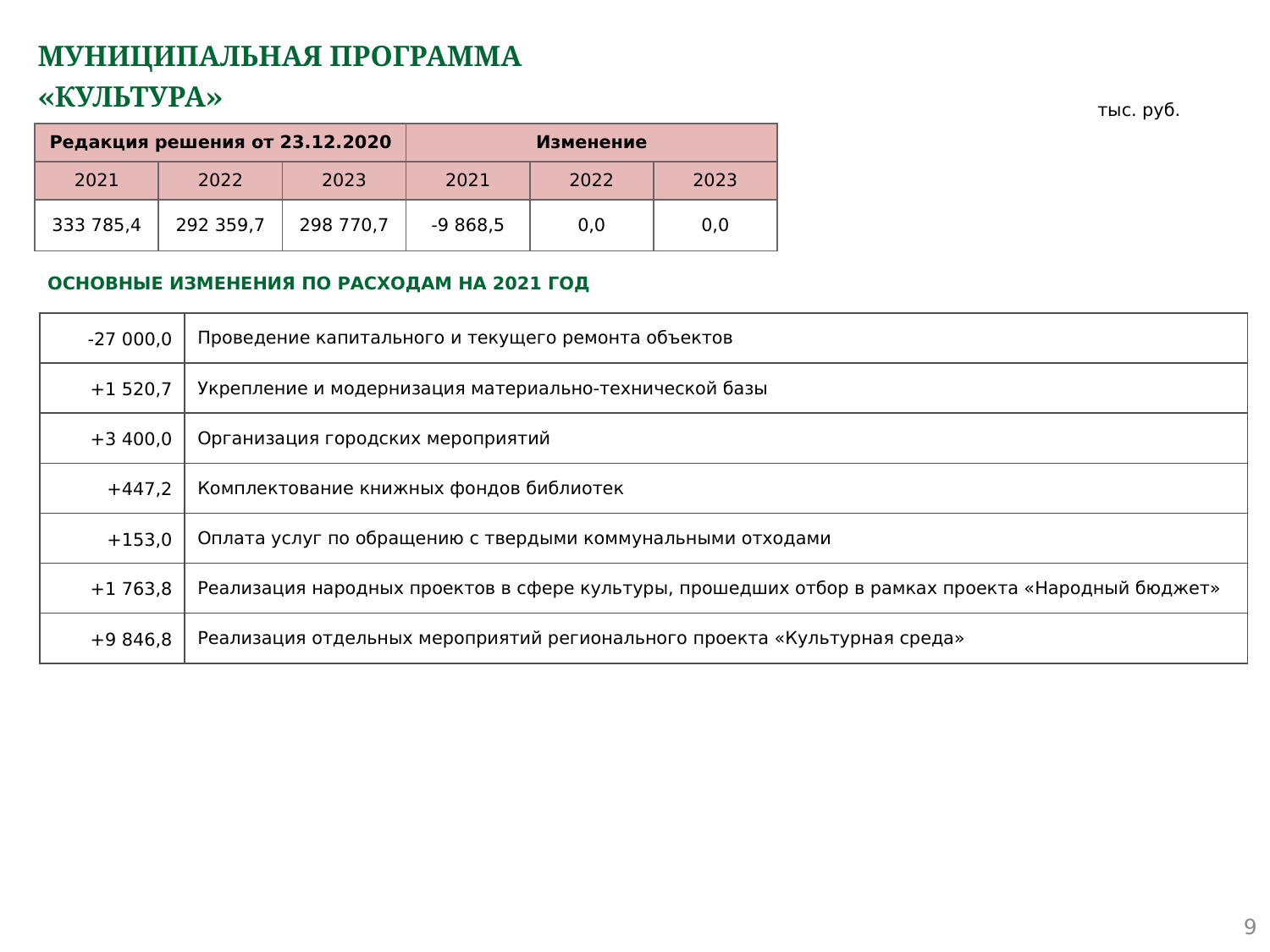

# МУНИЦИПАЛЬНАЯ ПРОГРАММА «КУЛЬТУРА»
тыс. руб.
| Редакция решения от 23.12.2020 |  |  | Изменение |  |  |
| --- | --- | --- | --- | --- | --- |
| 2021 | 2022 | 2023 | 2021 | 2022 | 2023 |
| 333 785,4 | 292 359,7 | 298 770,7 | -9 868,5 | 0,0 | 0,0 |
ОСНОВНЫЕ ИЗМЕНЕНИЯ ПО РАСХОДАМ НА 2021 ГОД
| -27 000,0 | Проведение капитального и текущего ремонта объектов |
| --- | --- |
| +1 520,7 | Укрепление и модернизация материально-технической базы |
| +3 400,0 | Организация городских мероприятий |
| +447,2 | Комплектование книжных фондов библиотек |
| +153,0 | Оплата услуг по обращению с твердыми коммунальными отходами |
| +1 763,8 | Реализация народных проектов в сфере культуры, прошедших отбор в рамках проекта «Народный бюджет» |
| +9 846,8 | Реализация отдельных мероприятий регионального проекта «Культурная среда» |
9